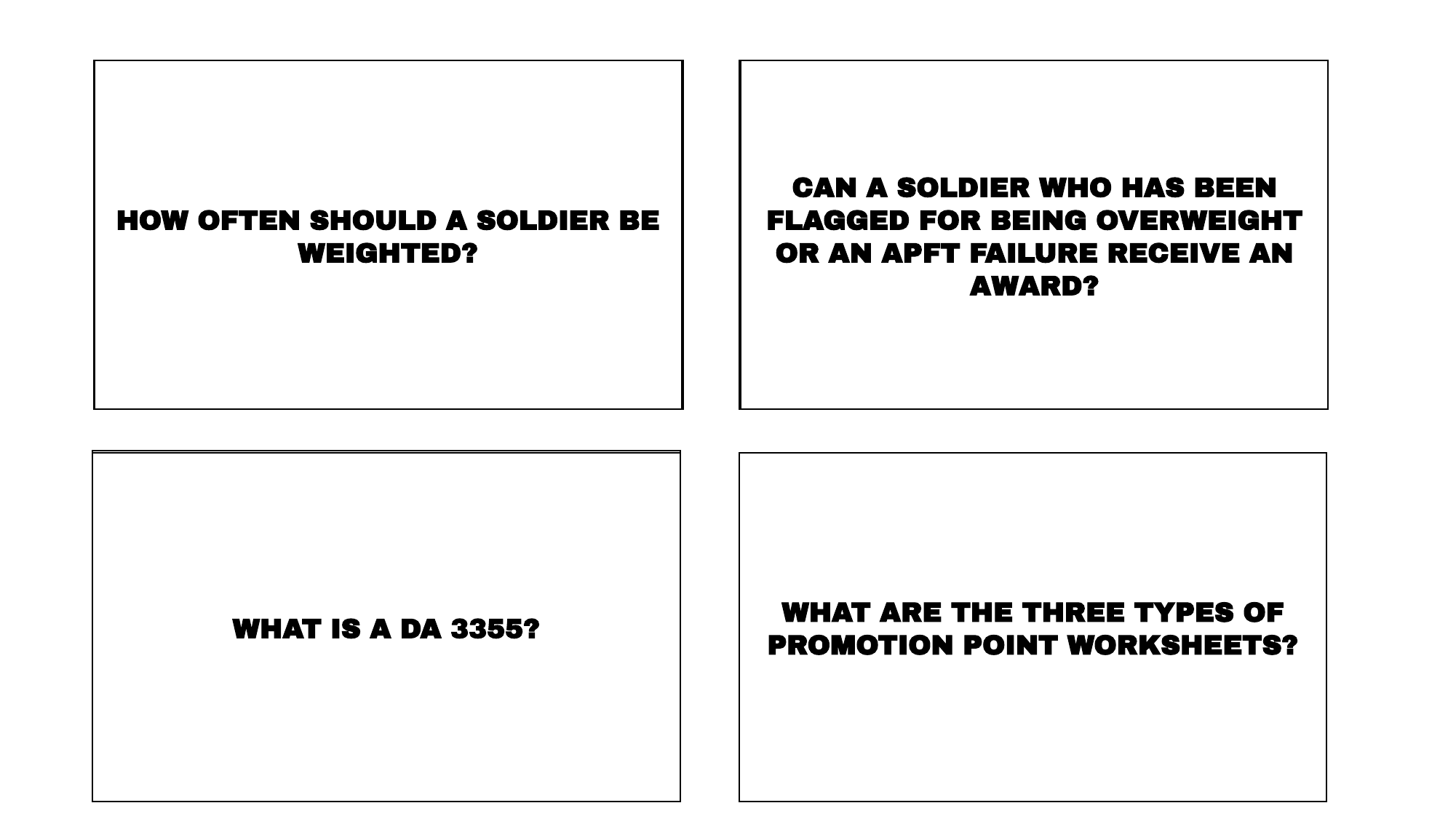

CAN A SOLDIER WHO HAS BEEN
FLAGGED FOR BEING OVERWEIGHT
OR AN APFT FAILURE RECEIVE AN
AWARD?
HOW OFTEN SHOULD A SOLDIER BE
WEIGHTED?
EVERY SIX MONTHS OR AFTER
EVERY APFT
A SOLDIER BEING FLAGGED
FOR WEIGHT CANNOT RECEIVE
AN AWARD, BUT A SOLDIER BEING
FLAGGED FOR APFT CAN
RECEIVE AN AWARD.
PROMOTION POINT WORKSHEET
WHAT IS A DA 3355?
WHAT ARE THE THREE TYPES OF
PROMOTION POINT WORKSHEETS?
1. INTIAL
2. REEVALUATION
3. RECOMPUTATION